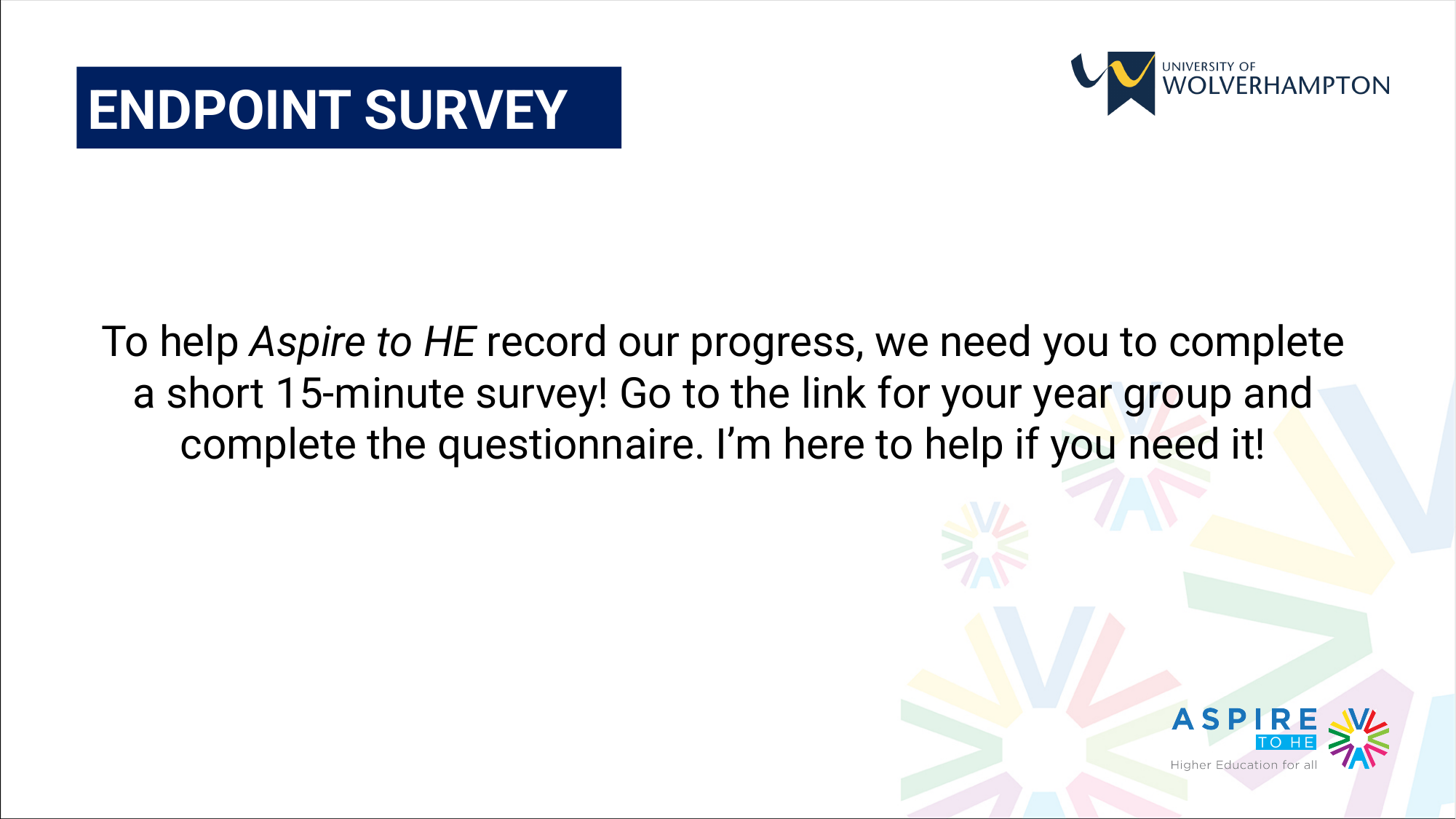

ENDPOINT SURVEY
To help Aspire to HE record our progress, we need you to complete a short 15-minute survey! Go to the link for your year group and complete the questionnaire. I’m here to help if you need it!